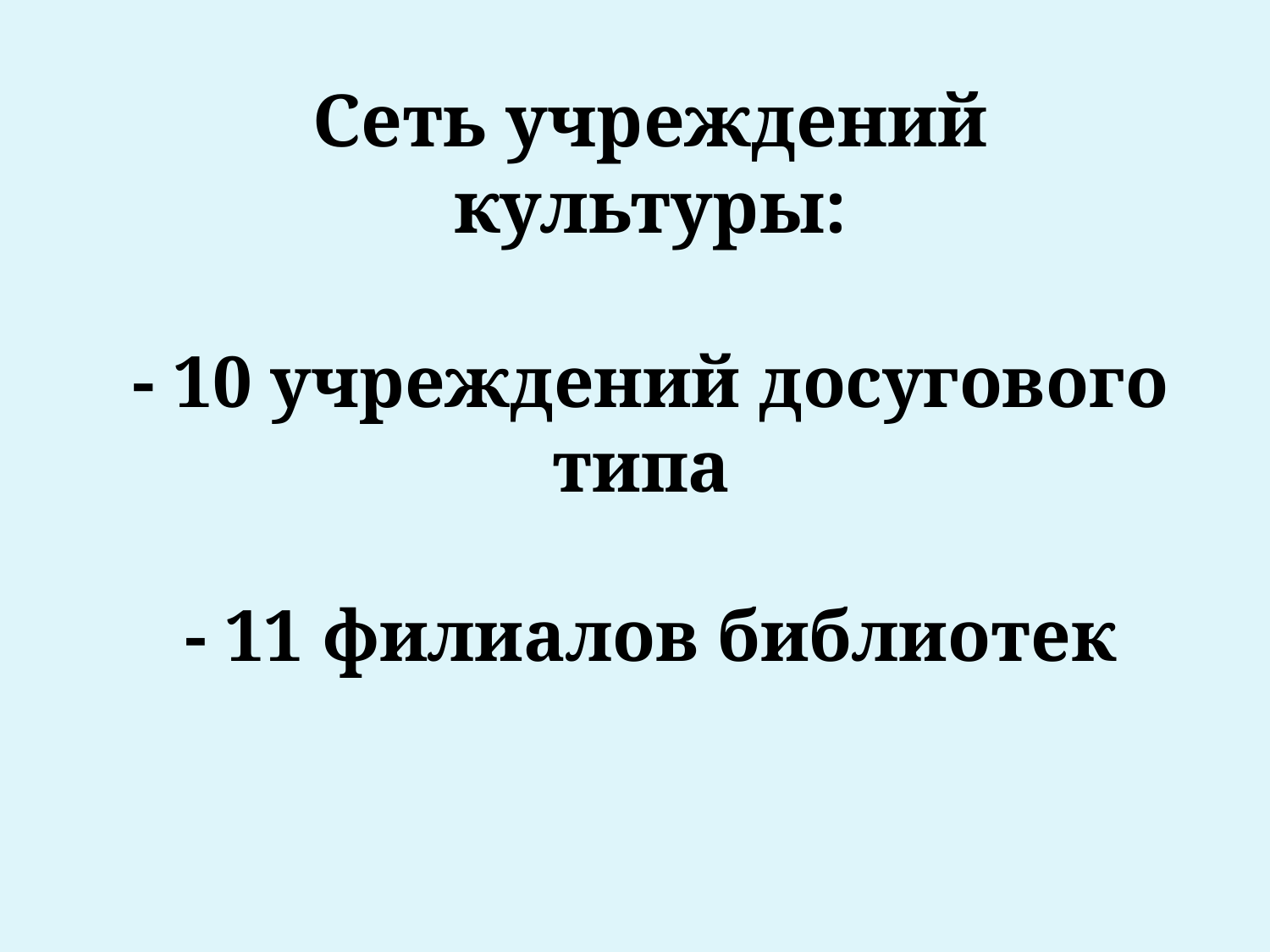

# Сеть учреждений культуры: - 10 учреждений досугового типа - 11 филиалов библиотек